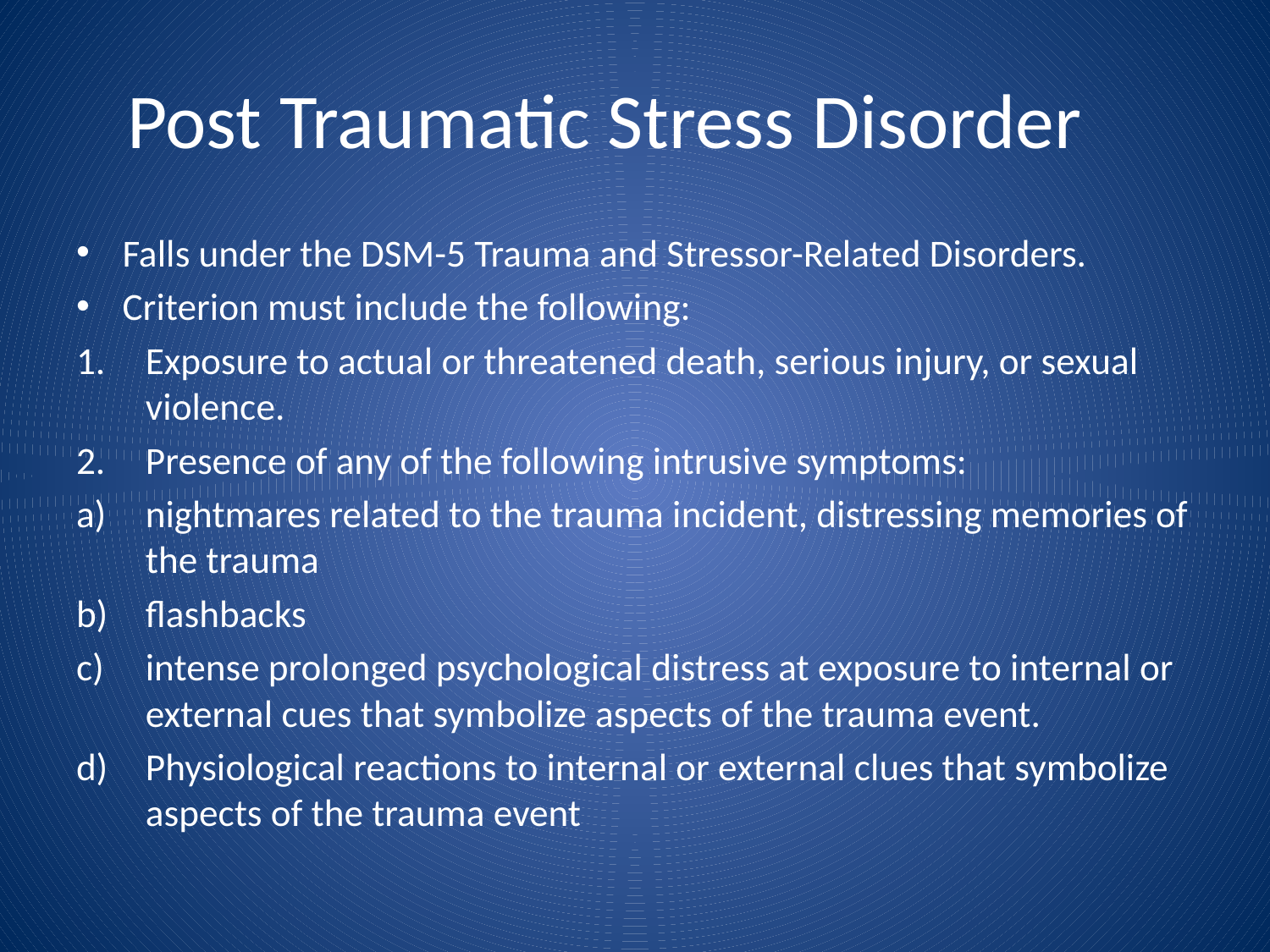

# Post Traumatic Stress Disorder
Falls under the DSM-5 Trauma and Stressor-Related Disorders.
Criterion must include the following:
Exposure to actual or threatened death, serious injury, or sexual violence.
Presence of any of the following intrusive symptoms:
nightmares related to the trauma incident, distressing memories of the trauma
flashbacks
intense prolonged psychological distress at exposure to internal or external cues that symbolize aspects of the trauma event.
Physiological reactions to internal or external clues that symbolize aspects of the trauma event